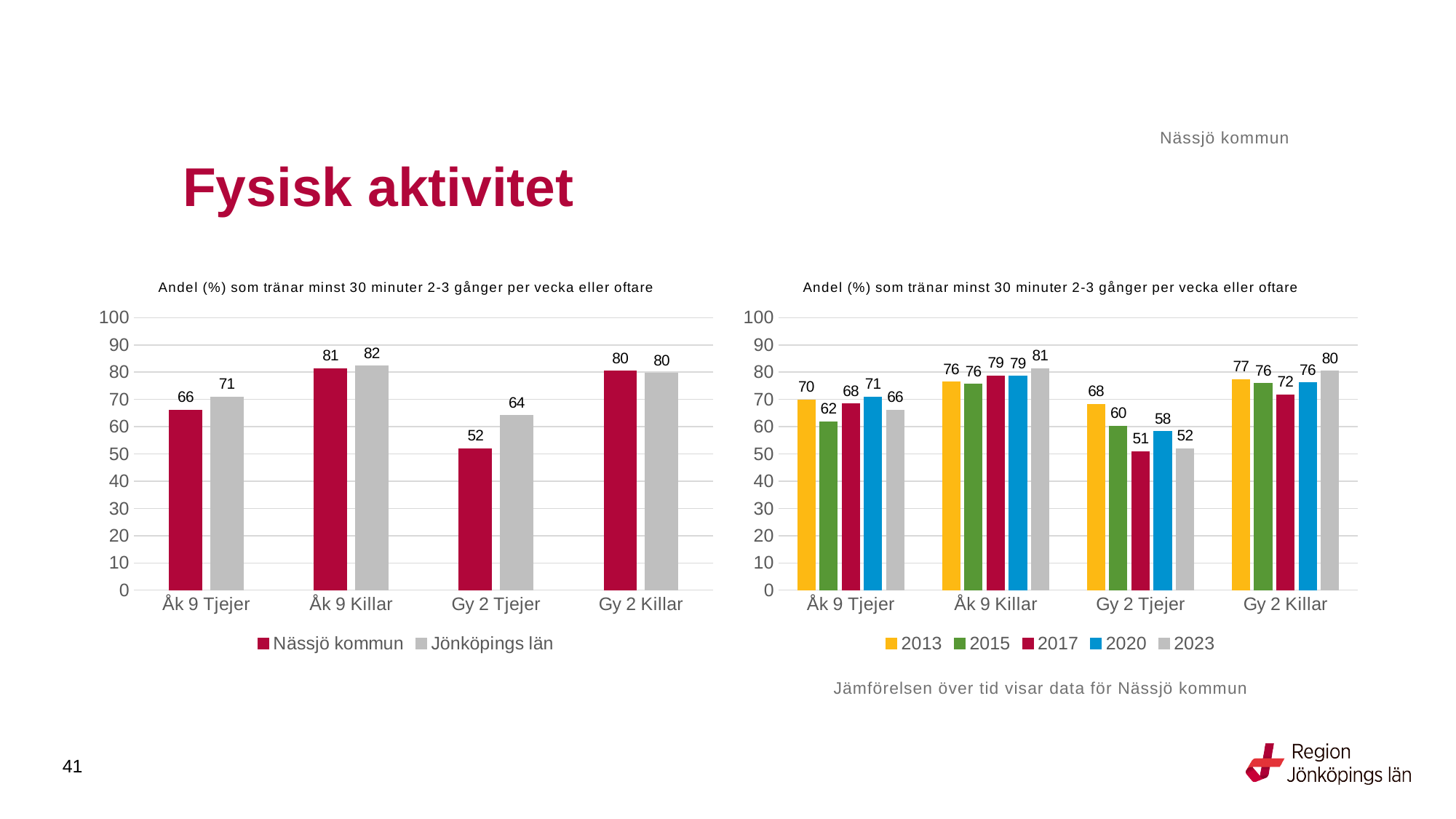

Nässjö kommun
# Fysisk aktivitet

### Chart: Andel (%) som tränar minst 30 minuter 2-3 gånger per vecka eller oftare

| Category | Nässjö kommun | Jönköpings län |
|---|---|---|
| Åk 9 Tjejer | 66.1417 | 70.9079 |
| Åk 9 Killar | 81.3008 | 82.2122 |
| Gy 2 Tjejer | 51.9685 | 64.0625 |
| Gy 2 Killar | 80.3419 | 79.5836 |

### Chart: Andel (%) som tränar minst 30 minuter 2-3 gånger per vecka eller oftare

| Category | 2013 | 2015 | 2017 | 2020 | 2023 |
|---|---|---|---|---|---|
| Åk 9 Tjejer | 69.8276 | 61.7886 | 68.3333 | 70.8333 | 66.1417 |
| Åk 9 Killar | 76.3359 | 75.5725 | 78.626 | 78.5714 | 81.3008 |
| Gy 2 Tjejer | 68.2171 | 60.2564 | 50.8929 | 58.2418 | 51.9685 |
| Gy 2 Killar | 77.2727 | 75.8065 | 71.6667 | 76.1905 | 80.3419 |
Jämförelsen över tid visar data för Nässjö kommun
41